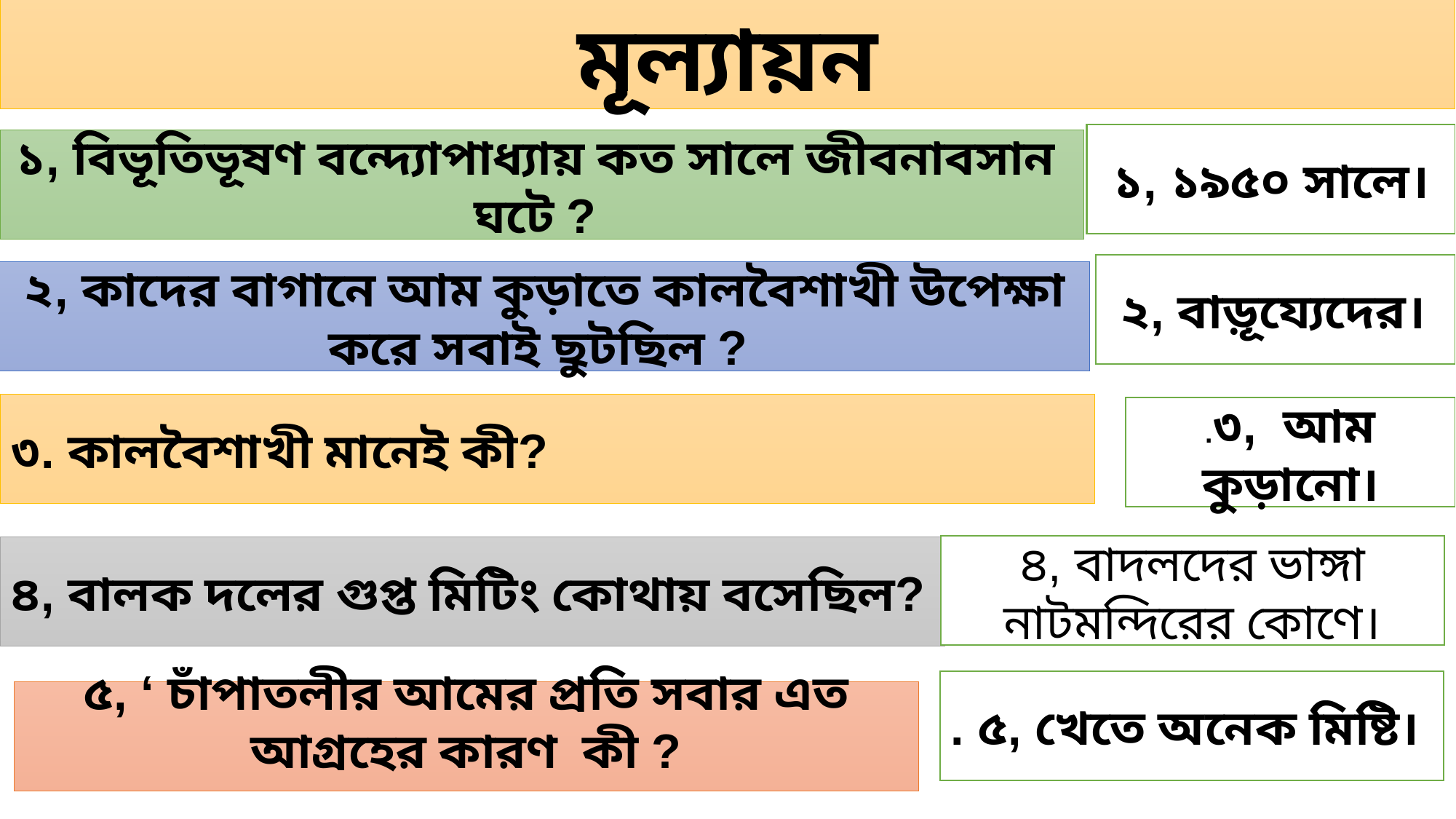

মূল্যায়ন
১, ১৯৫০ সালে।
১, বিভূতিভূষণ বন্দ্যোপাধ্যায় কত সালে জীবনাবসান  ঘটে ?
 ২, বাড়ূয্যেদের।
২, কাদের বাগানে আম কুড়াতে কালবৈশাখী উপেক্ষা করে সবাই ছুটছিল ?
৩. কালবৈশাখী মানেই কী?
.৩,  আম কুড়ানো।
৪, বাদলদের ভাঙ্গা নাটমন্দিরের কোণে।
৪, বালক দলের গুপ্ত মিটিং কোথায় বসেছিল?
. ৫, খেতে অনেক মিষ্টি।
৫, ‘ চাঁপাতলীর আমের প্রতি সবার এত আগ্রহের কারণ  কী ?